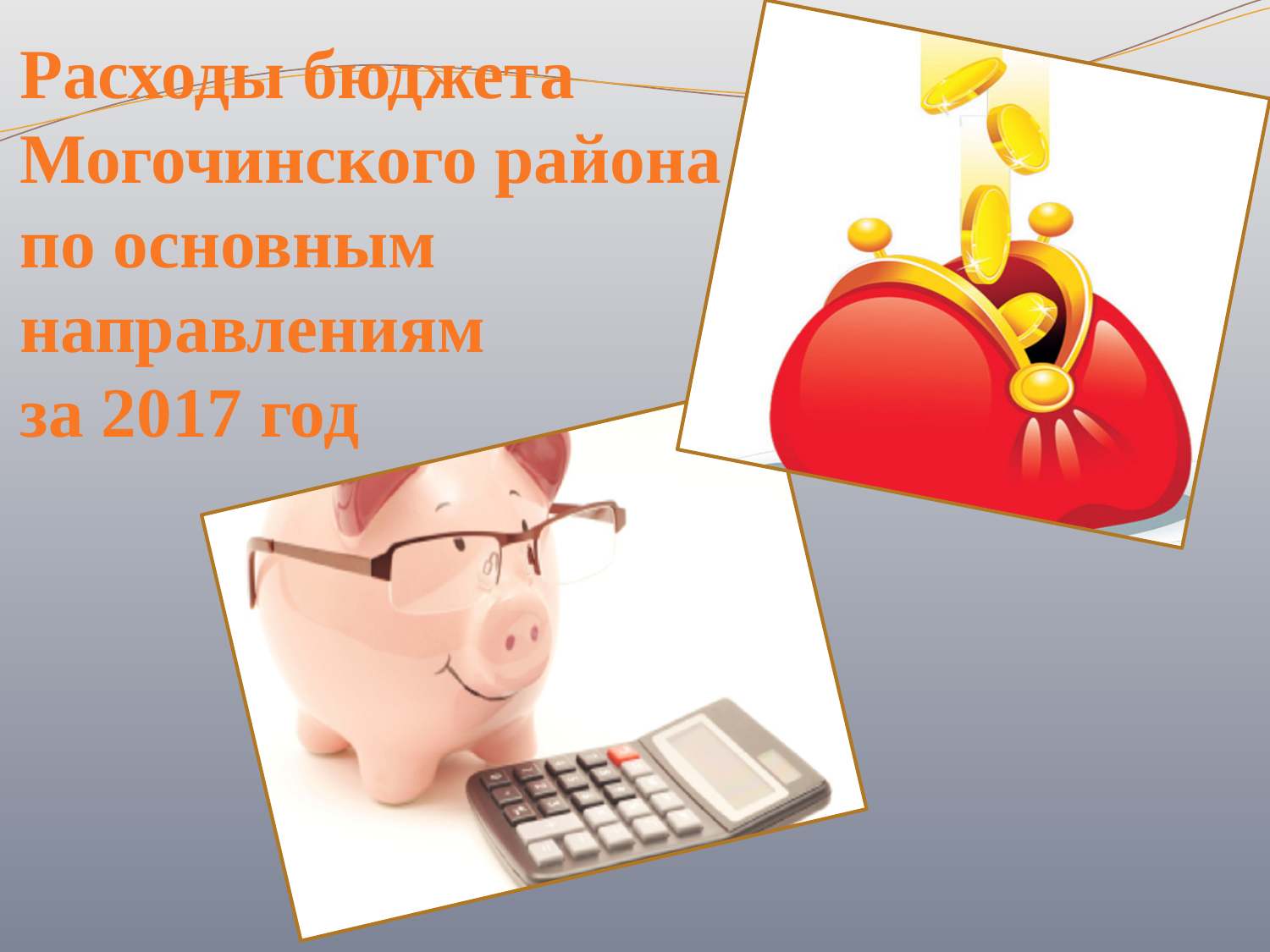

Расходы бюджета Могочинского района
по основным направлениям
за 2017 год